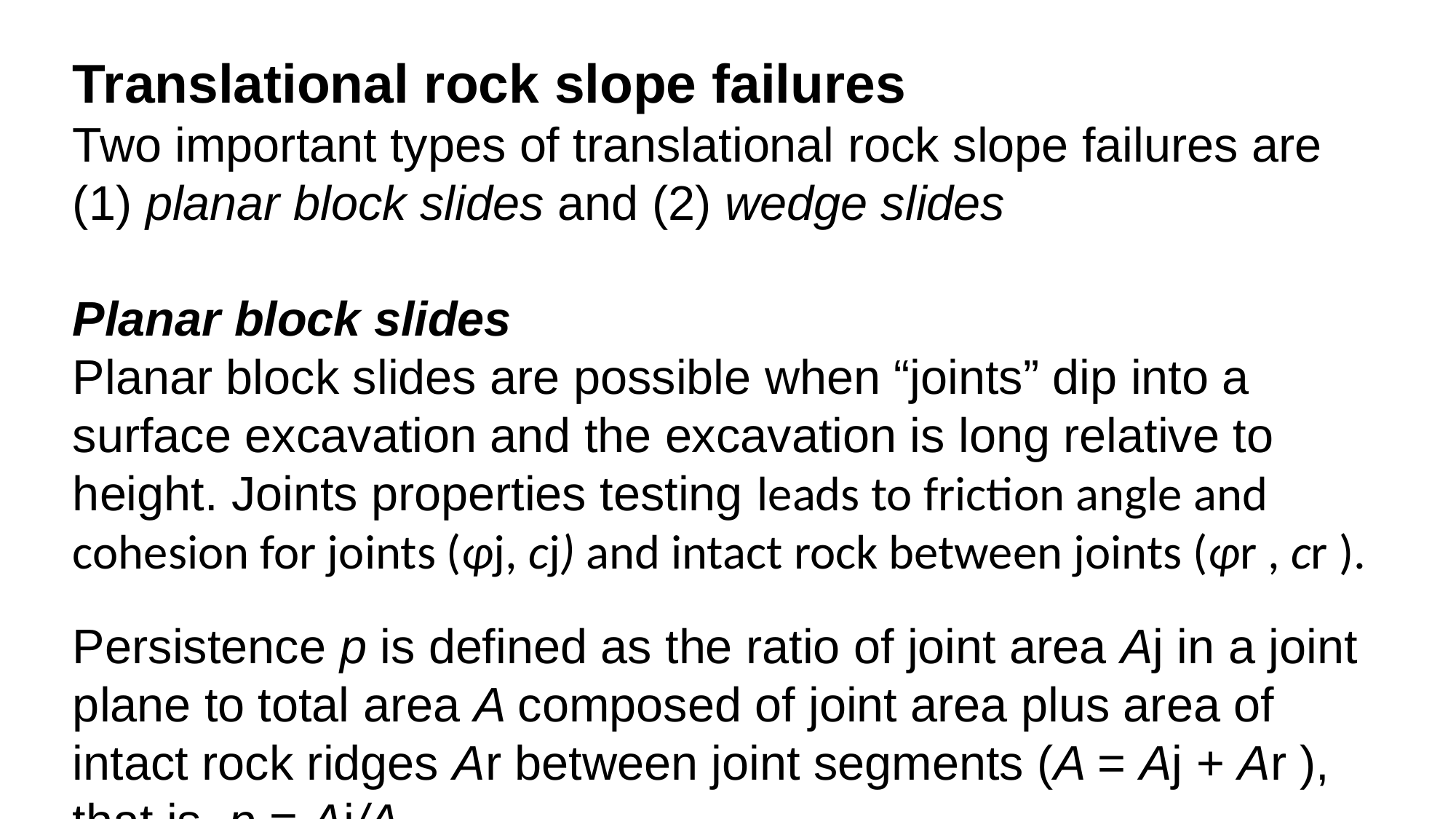

Translational rock slope failures
Two important types of translational rock slope failures are (1) planar block slides and (2) wedge slides
Planar block slides
Planar block slides are possible when “joints” dip into a surface excavation and the excavation is long relative to height. Joints properties testing leads to friction angle and cohesion for joints (φj, cj) and intact rock between joints (φr , cr ).
Persistence p is defined as the ratio of joint area Aj in a joint plane to total area A composed of joint area plus area of intact rock ridges Ar between joint segments (A = Aj + Ar ), that is, p = Aj/A.